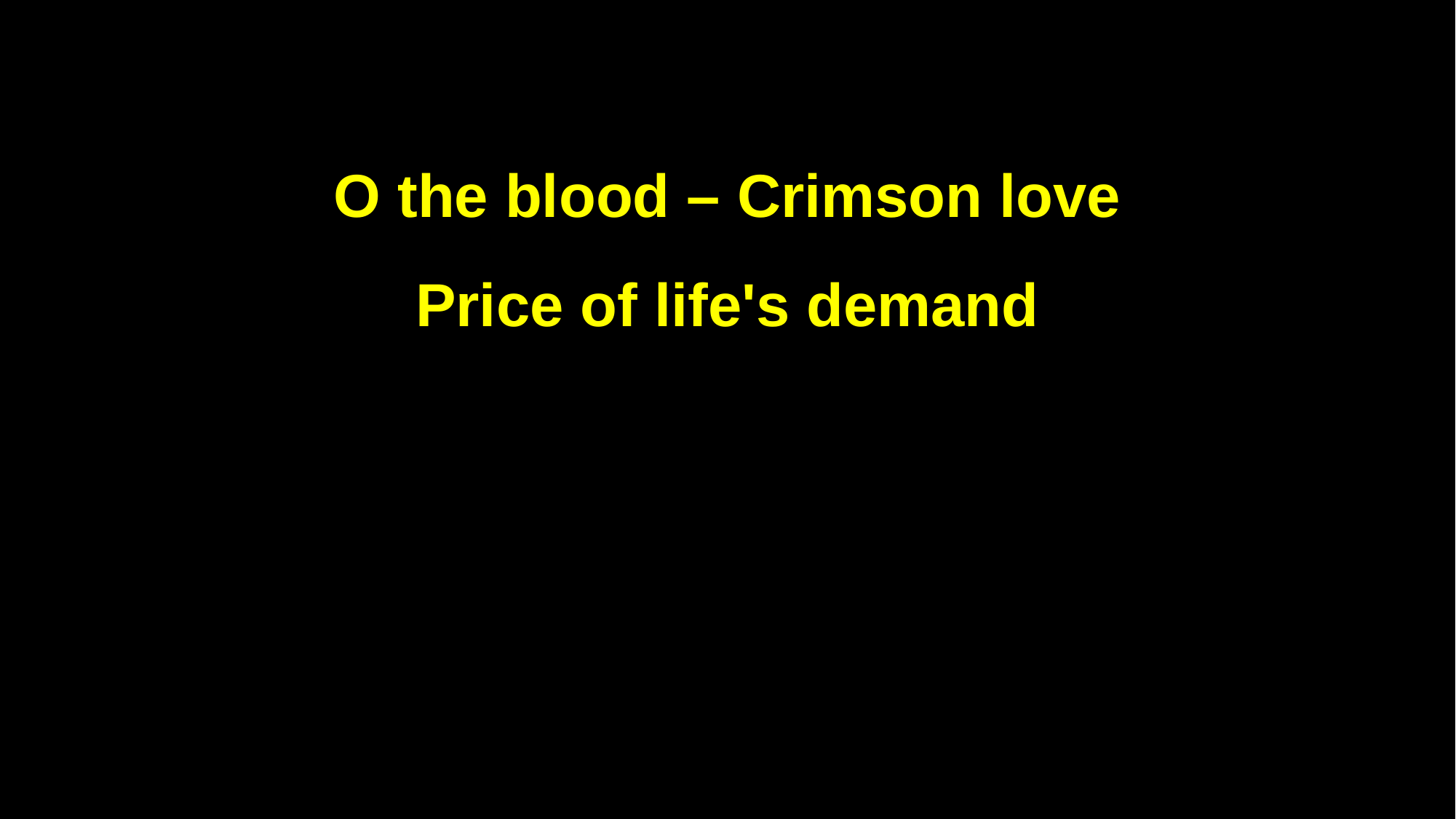

O the blood – Crimson love
Price of life's demand